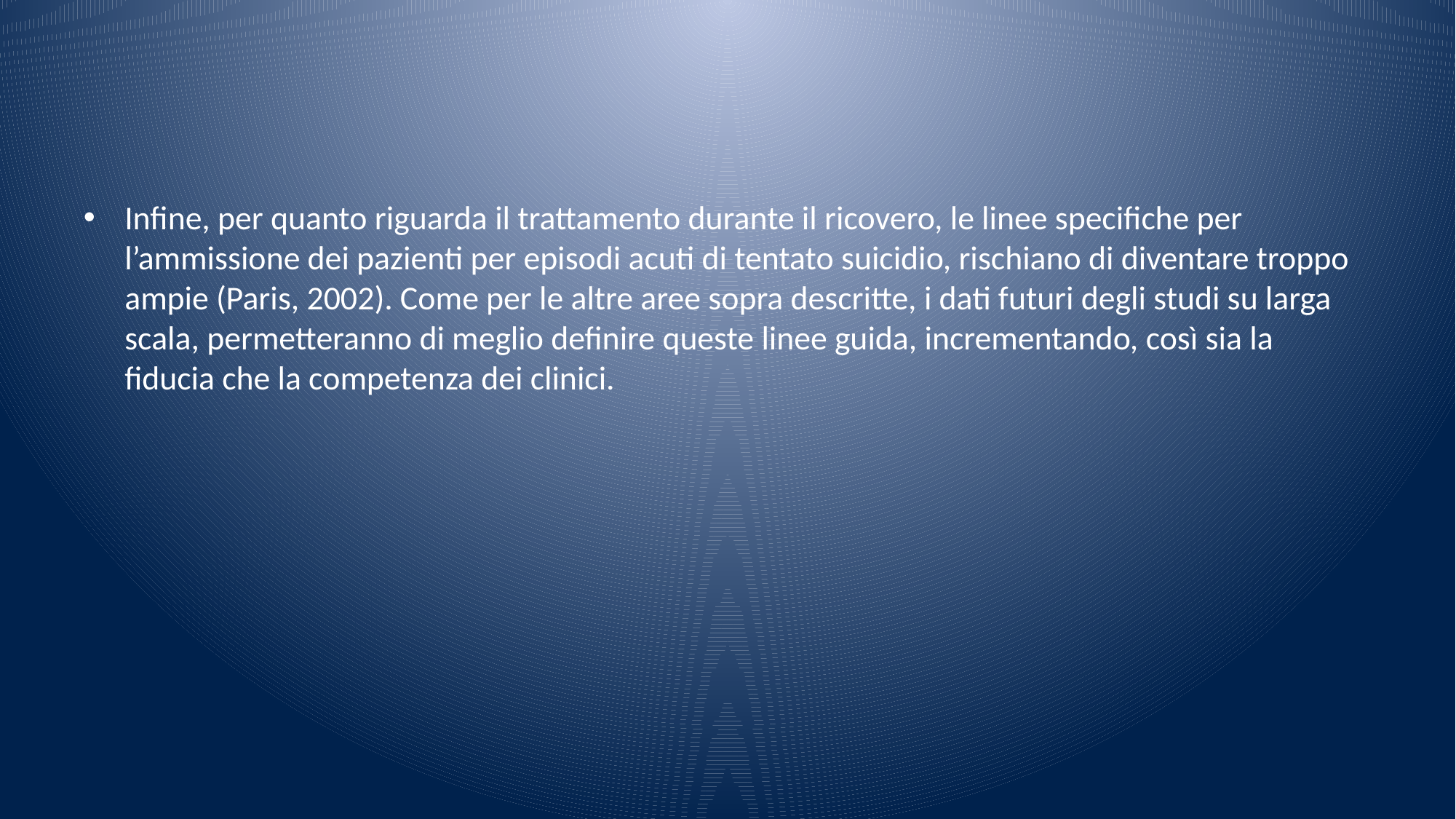

#
Infine, per quanto riguarda il trattamento durante il ricovero, le linee specifiche per l’ammissione dei pazienti per episodi acuti di tentato suicidio, rischiano di diventare troppo ampie (Paris, 2002). Come per le altre aree sopra descritte, i dati futuri degli studi su larga scala, permetteranno di meglio definire queste linee guida, incrementando, così sia la fiducia che la competenza dei clinici.